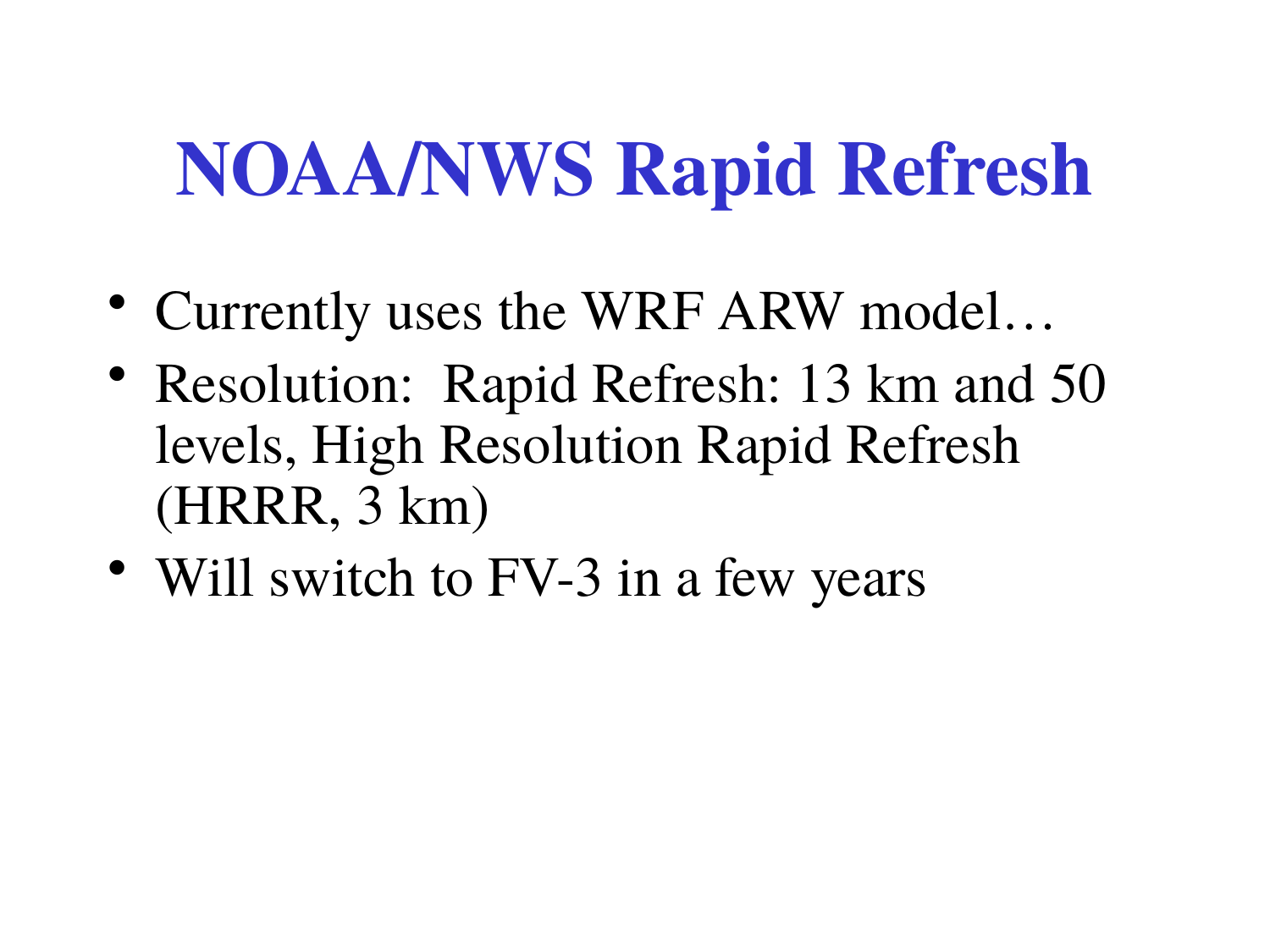

# NOAA/NWS Rapid Refresh
Currently uses the WRF ARW model…
Resolution:  Rapid Refresh: 13 km and 50 levels, High Resolution Rapid Refresh (HRRR, 3 km)
Will switch to FV-3 in a few years